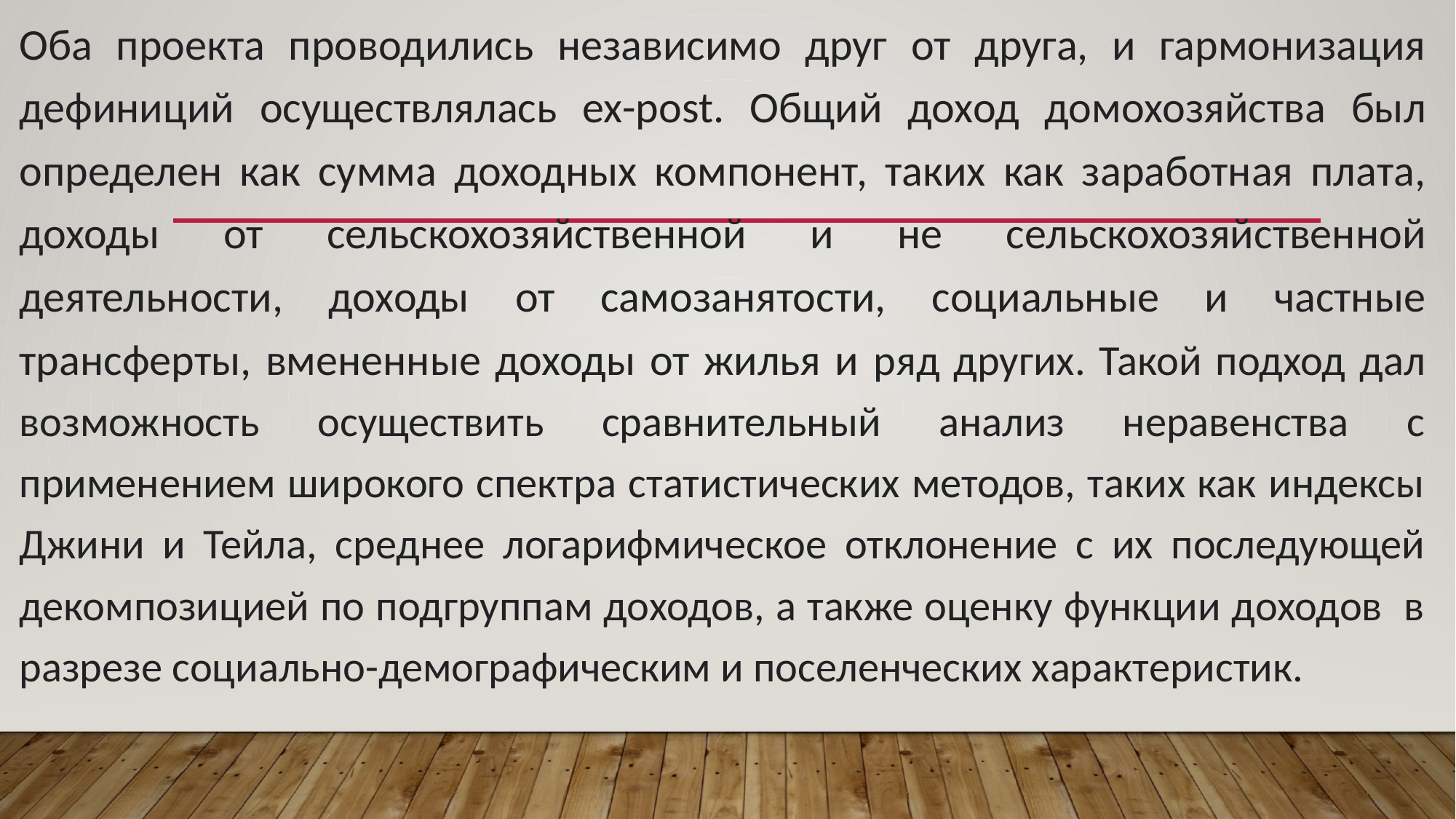

Оба проекта проводились независимо друг от друга, и гармонизация дефиниций осуществлялась ex-post. Общий доход домохозяйства был определен как сумма доходных компонент, таких как заработная плата, доходы от сельскохозяйственной и не сельскохозяйственной деятельности, доходы от самозанятости, социальные и частные трансферты, вмененные доходы от жилья и ряд других. Такой подход дал возможность осуществить сравнительный анализ неравенства с применением широкого спектра статистических методов, таких как индексы Джини и Тейла, среднее логарифмическое отклонение с их последующей декомпозицией по подгруппам доходов, а также оценку функции доходов  в разрезе социально-демографическим и поселенческих характеристик.